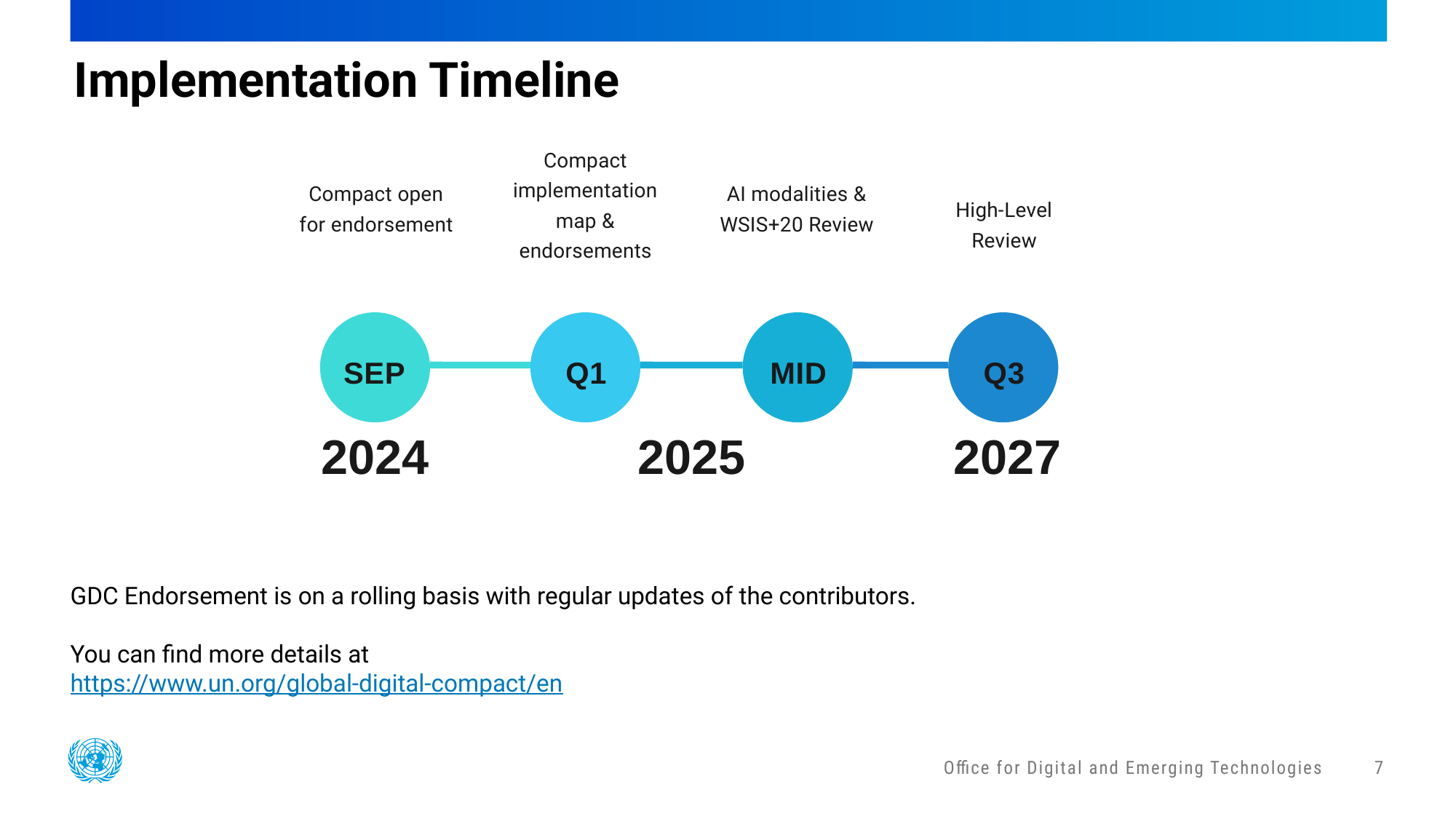

# Implementation Timeline
Compact implementation map & endorsements
AI modalities & WSIS+20 Review
Compact open for endorsement
High-Level Review

SEP
Q1
MID
Q3

2024
2025
2027
GDC Endorsement is on a rolling basis with regular updates of the contributors.

You can find more details at
https://www.un.org/global-digital-compact/en

Office for Digital and Emerging Technologies
7